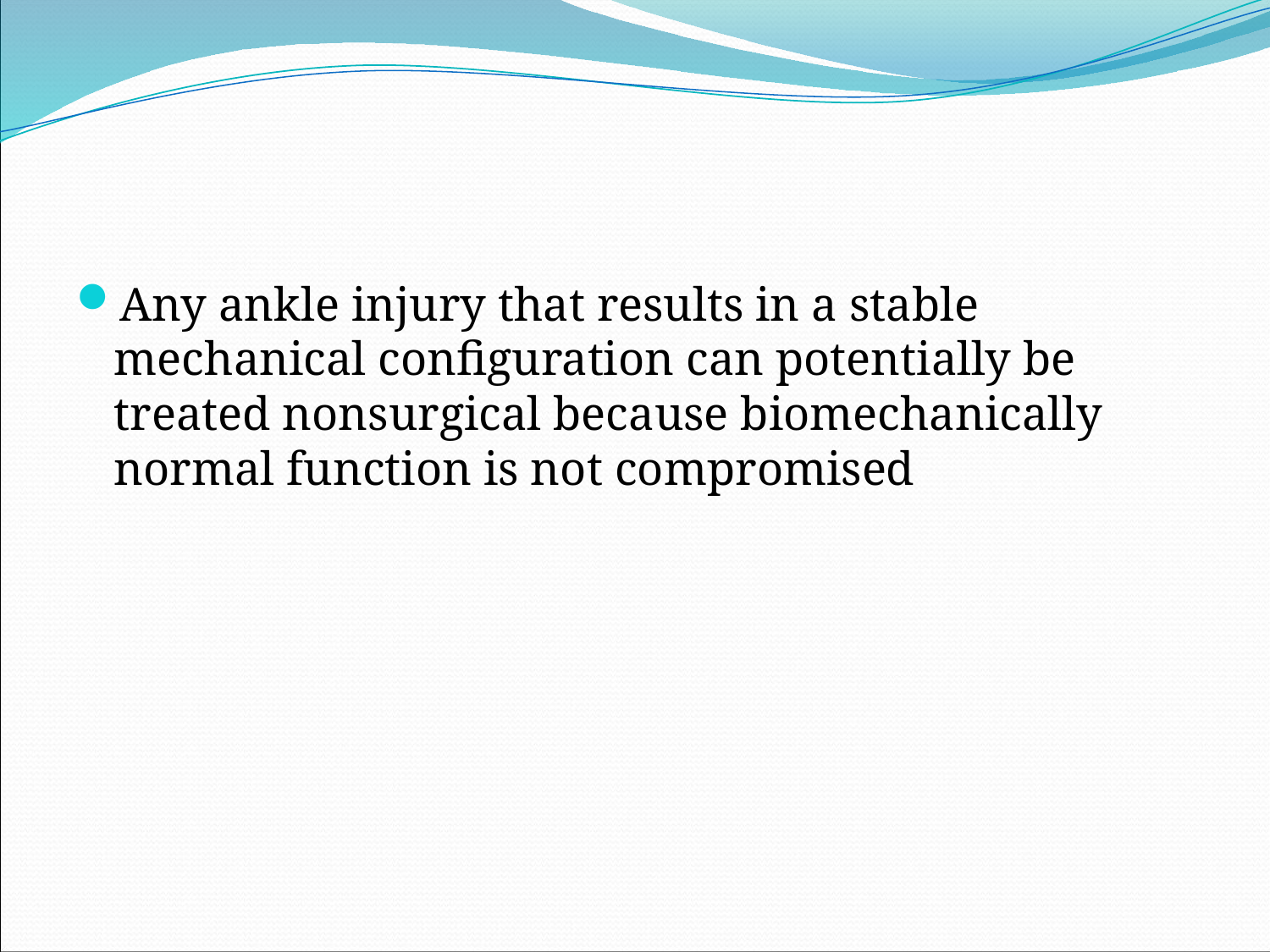

Any ankle injury that results in a stable mechanical configuration can potentially be treated nonsurgical because biomechanically normal function is not compromised